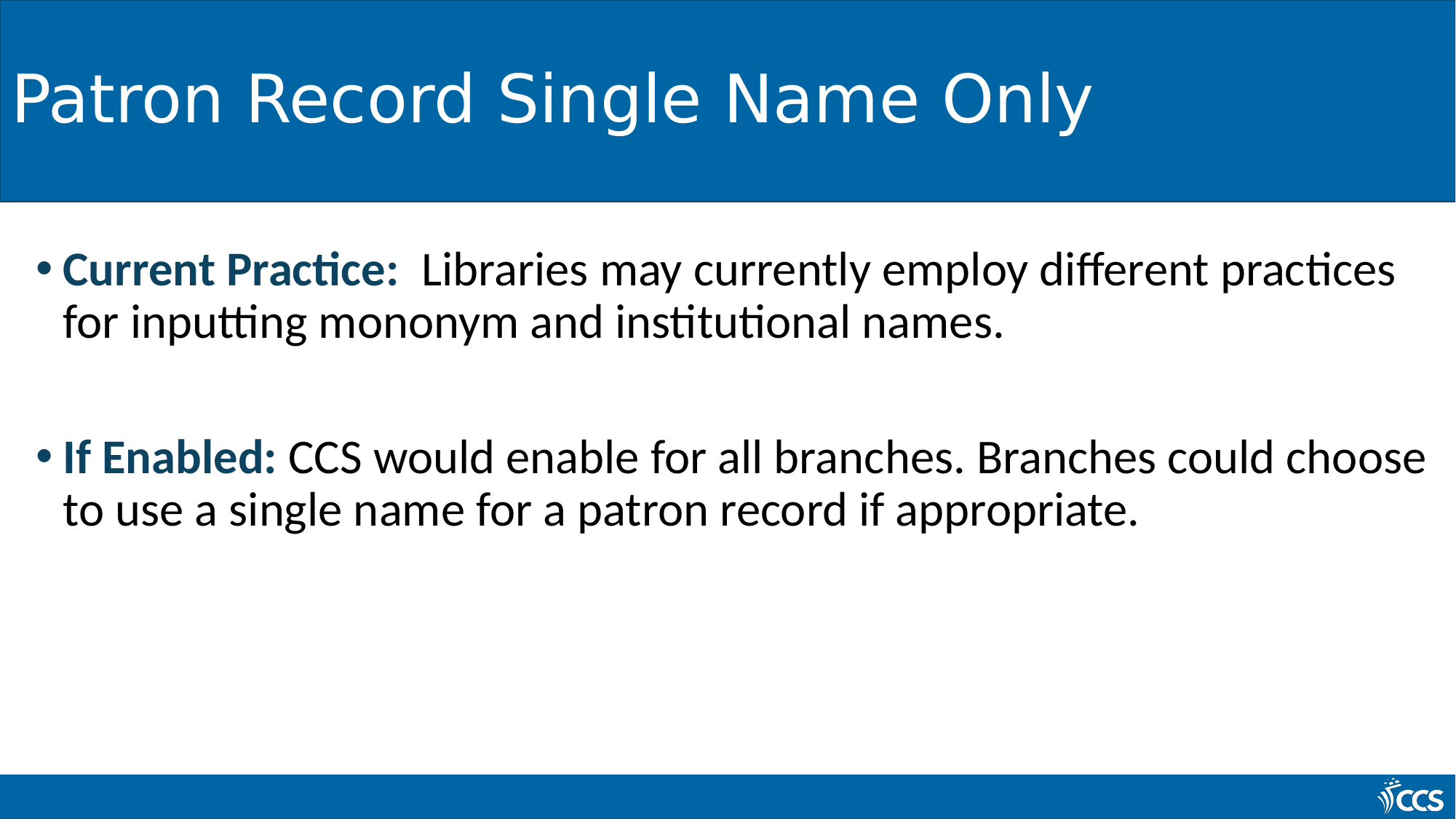

# Patron Record Single Name Only
Current Practice:  Libraries may currently employ different practices for inputting mononym and institutional names.

If Enabled: CCS would enable for all branches. Branches could choose to use a single name for a patron record if appropriate.